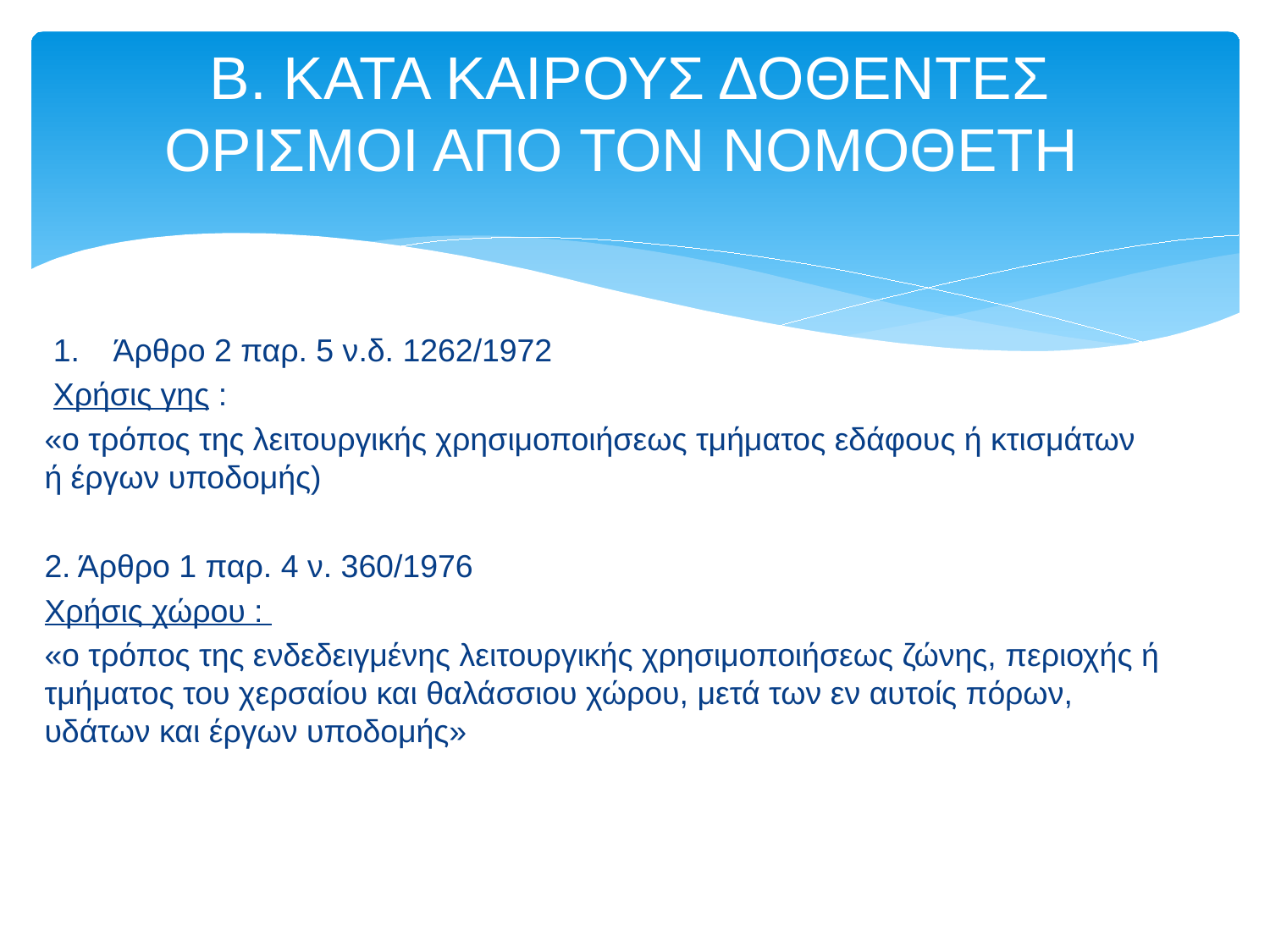

# Β. ΚΑΤΑ ΚΑΙΡΟΥΣ ΔΟΘΕΝΤΕΣ ΟΡΙΣΜΟΙ ΑΠΟ ΤΟΝ ΝΟΜΟΘΕΤΗ

 1.    Άρθρο 2 παρ. 5 ν.δ. 1262/1972
 Χρήσις γης :
«ο τρόπος της λειτουργικής χρησιμοποιήσεως τμήματος εδάφους ή κτισμάτων ή έργων υποδομής)

2. Άρθρο 1 παρ. 4 ν. 360/1976
Χρήσις χώρου :
«ο τρόπος της ενδεδειγμένης λειτουργικής χρησιμοποιήσεως ζώνης, περιοχής ή τμήματος του χερσαίου και θαλάσσιου χώρου, μετά των εν αυτοίς πόρων, υδάτων και έργων υποδομής»